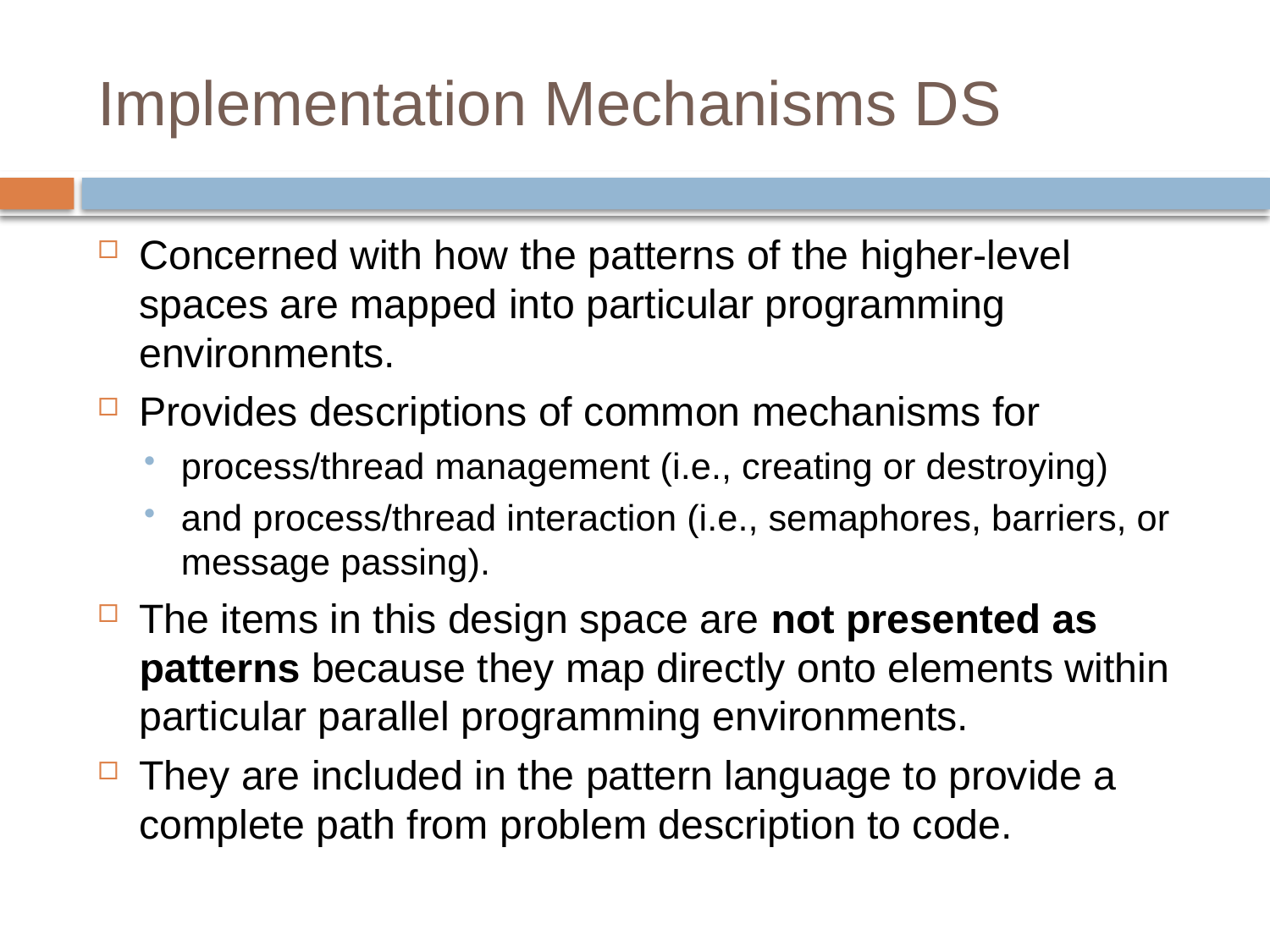

# Implementation Mechanisms DS
Concerned with how the patterns of the higher-level spaces are mapped into particular programming environments.
Provides descriptions of common mechanisms for
process/thread management (i.e., creating or destroying)
and process/thread interaction (i.e., semaphores, barriers, or message passing).
The items in this design space are not presented as patterns because they map directly onto elements within particular parallel programming environments.
They are included in the pattern language to provide a complete path from problem description to code.